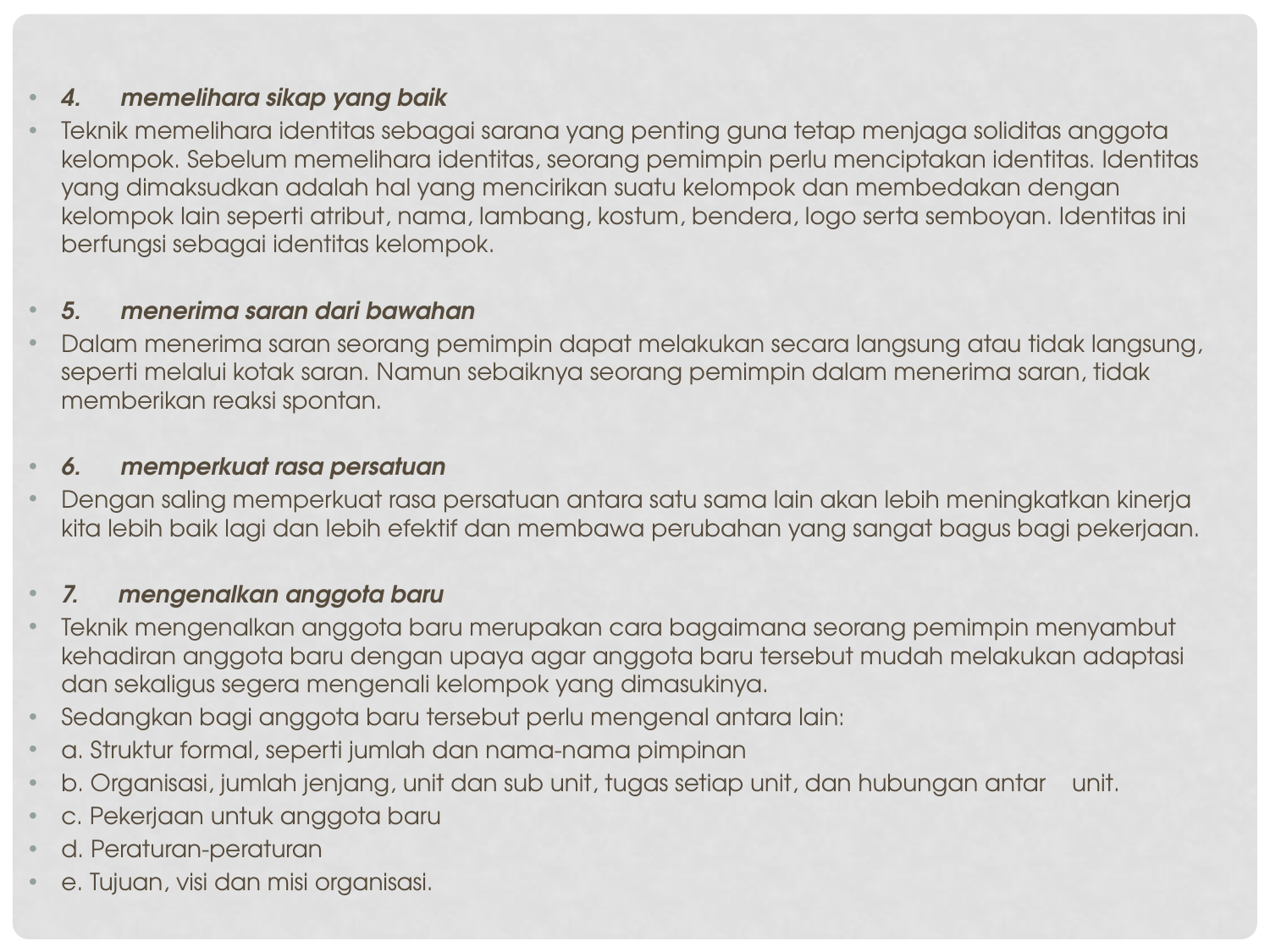

4.      memelihara sikap yang baik
Teknik memelihara identitas sebagai sarana yang penting guna tetap menjaga soliditas anggota kelompok. Sebelum memelihara identitas, seorang pemimpin perlu menciptakan identitas. Identitas yang dimaksudkan adalah hal yang mencirikan suatu kelompok dan membedakan dengan kelompok lain seperti atribut, nama, lambang, kostum, bendera, logo serta semboyan. Identitas ini berfungsi sebagai identitas kelompok.

5.      menerima saran dari bawahan
Dalam menerima saran seorang pemimpin dapat melakukan secara langsung atau tidak langsung, seperti melalui kotak saran. Namun sebaiknya seorang pemimpin dalam menerima saran, tidak memberikan reaksi spontan.

6.      memperkuat rasa persatuan
Dengan saling memperkuat rasa persatuan antara satu sama lain akan lebih meningkatkan kinerja kita lebih baik lagi dan lebih efektif dan membawa perubahan yang sangat bagus bagi pekerjaan.

7.      mengenalkan anggota baru
Teknik mengenalkan anggota baru merupakan cara bagaimana seorang pemimpin menyambut kehadiran anggota baru dengan upaya agar anggota baru tersebut mudah melakukan adaptasi dan sekaligus segera mengenali kelompok yang dimasukinya.
Sedangkan bagi anggota baru tersebut perlu mengenal antara lain:
a. Struktur formal, seperti jumlah dan nama-nama pimpinan
b. Organisasi, jumlah jenjang, unit dan sub unit, tugas setiap unit, dan hubungan antar    unit.
c. Pekerjaan untuk anggota baru
d. Peraturan-peraturan
e. Tujuan, visi dan misi organisasi.